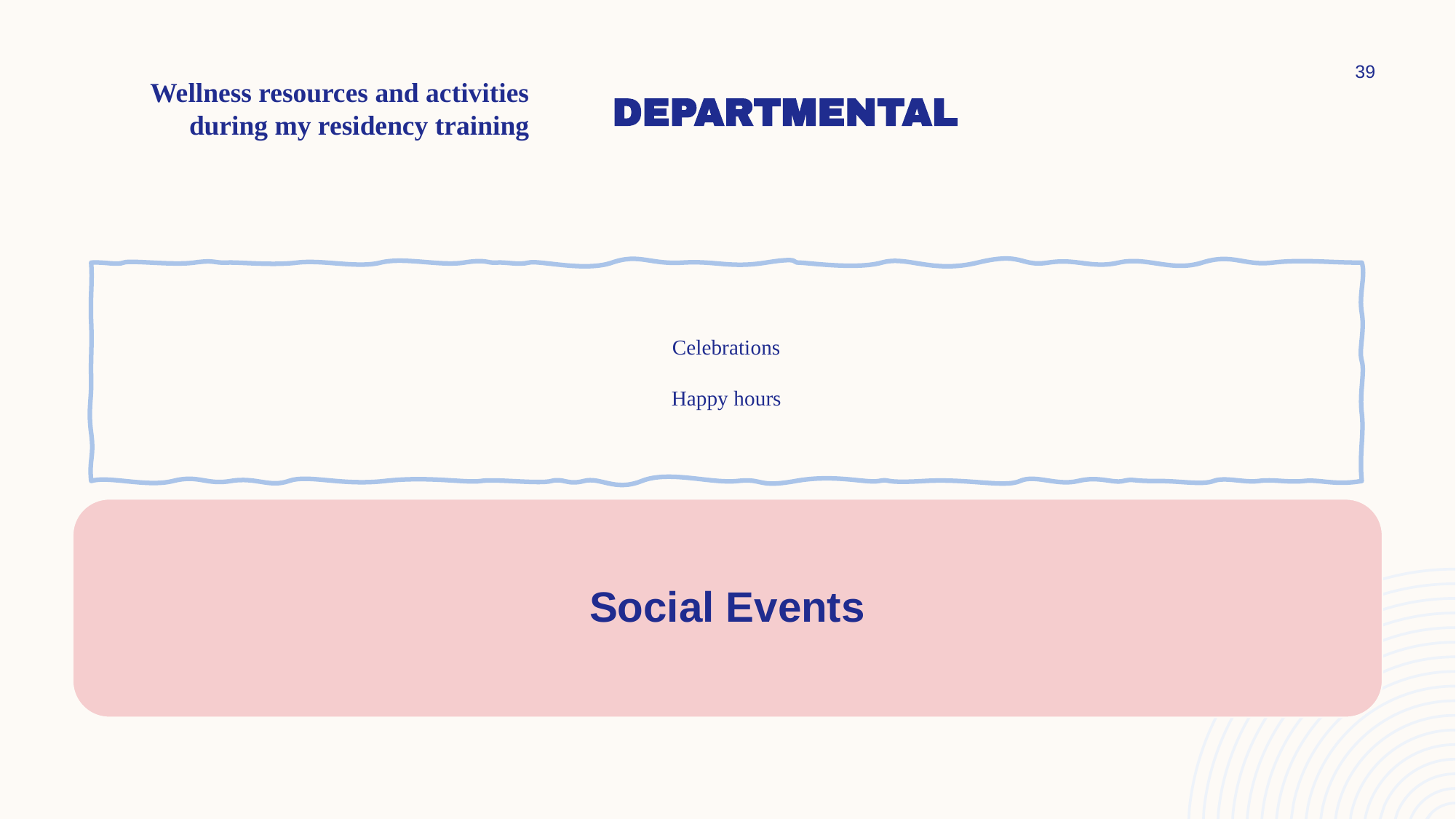

39
# DEPARTMENTAL
Wellness resources and activities
during my residency training
Celebrations

Happy hours

Social Events